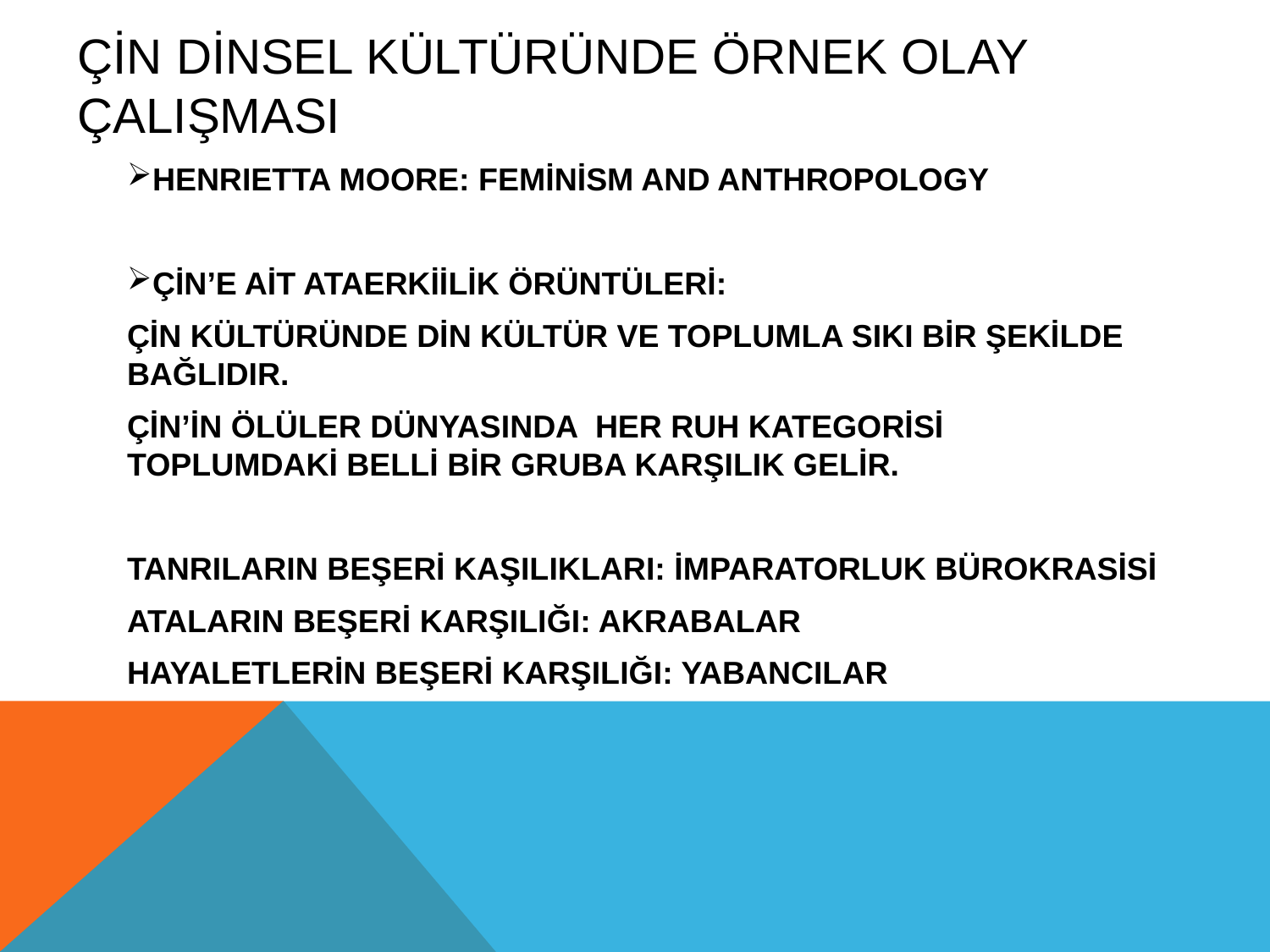

# ÇİN DİNSEL KÜLTÜRÜNDE ÖRNEK OLAY ÇALIŞMASI
HENRIETTA MOORE: FEMİNİSM AND ANTHROPOLOGY

ÇİN’E AİT ATAERKİİLİK ÖRÜNTÜLERİ:
ÇİN KÜLTÜRÜNDE DİN KÜLTÜR VE TOPLUMLA SIKI BİR ŞEKİLDE BAĞLIDIR.
ÇİN’İN ÖLÜLER DÜNYASINDA  HER RUH KATEGORİSİ TOPLUMDAKİ BELLİ BİR GRUBA KARŞILIK GELİR.

TANRILARIN BEŞERİ KAŞILIKLARI: İMPARATORLUK BÜROKRASİSİ
ATALARIN BEŞERİ KARŞILIĞI: AKRABALAR
HAYALETLERİN BEŞERİ KARŞILIĞI: YABANCILAR